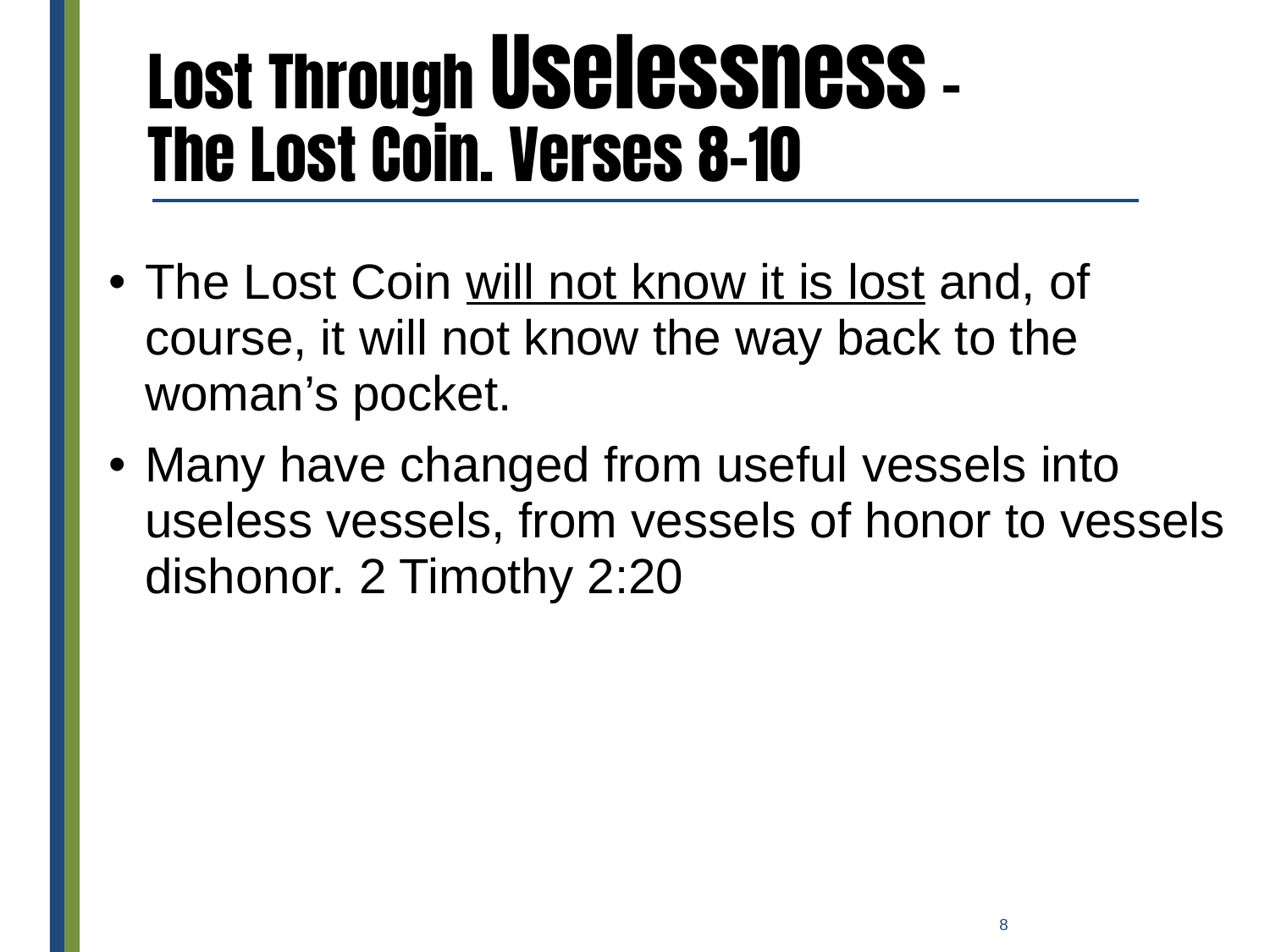

# Lost Through Uselessness – The Lost Coin. Verses 8-10
The Lost Coin will not know it is lost and, of course, it will not know the way back to the woman’s pocket.
Many have changed from useful vessels into useless vessels, from vessels of honor to vessels dishonor. 2 Timothy 2:20
8